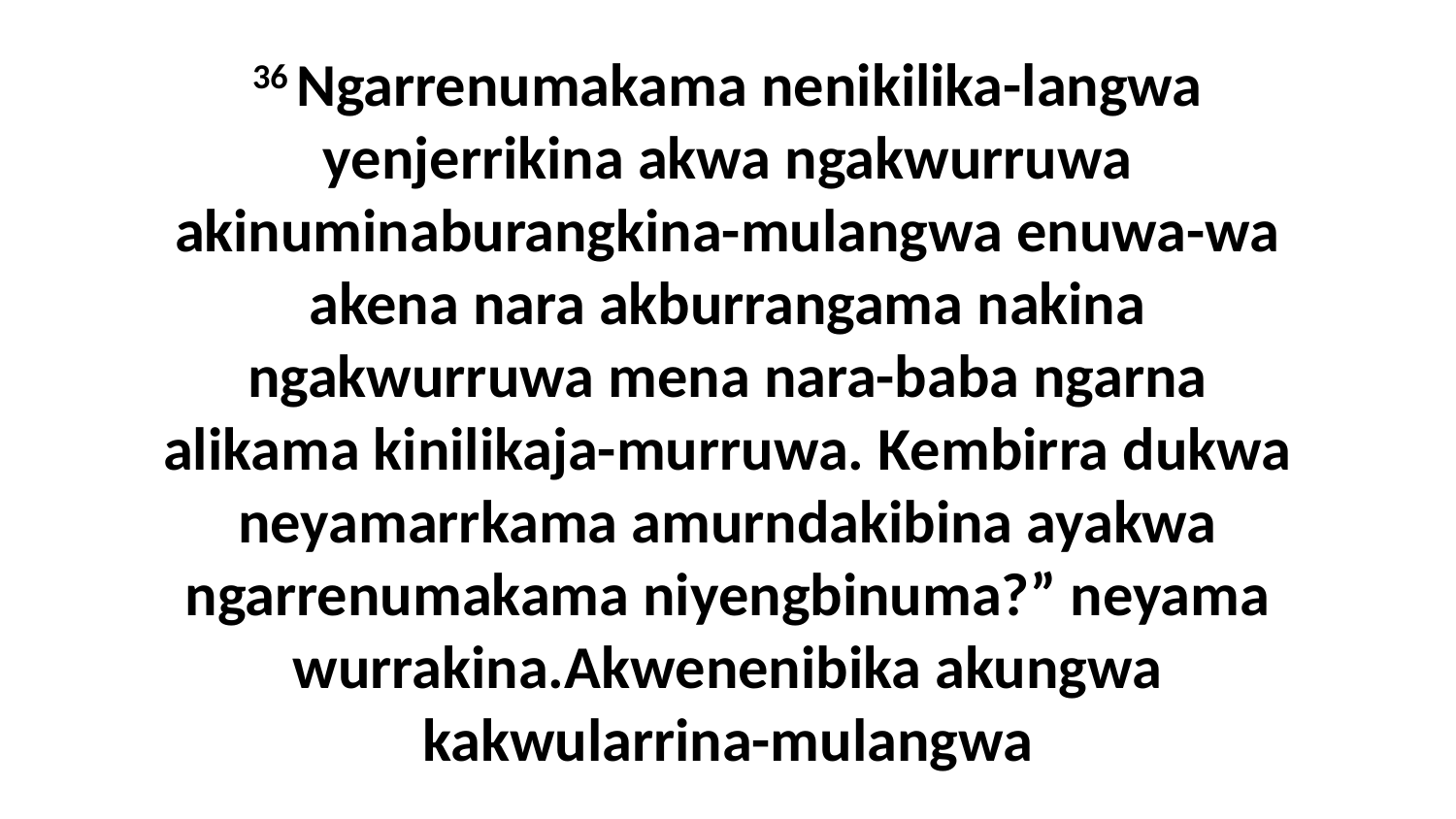

36 Ngarrenumakama nenikilika-langwa yenjerrikina akwa ngakwurruwa akinuminaburangkina-mulangwa enuwa-wa akena nara akburrangama nakina ngakwurruwa mena nara-baba ngarna alikama kinilikaja-murruwa. Kembirra dukwa neyamarrkama amurndakibina ayakwa ngarrenumakama niyengbinuma?” neyama wurrakina.Akwenenibika akungwa kakwularrina-mulangwa